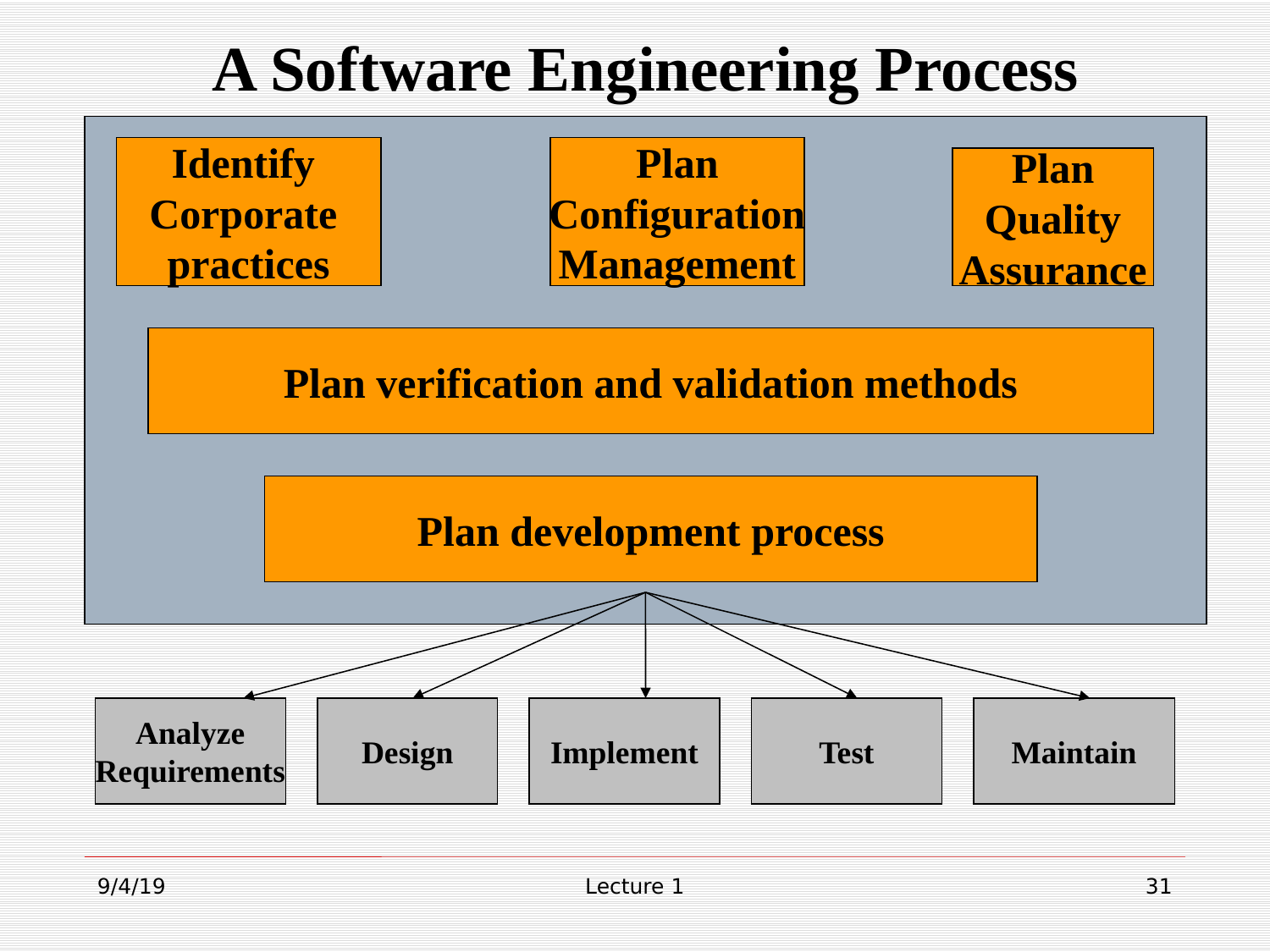

A Software Engineering Process

Identify
Corporate
practices
Plan
Configuration
Management
Plan
Quality
Assurance
Plan verification and validation methods
Plan development process

Analyze
Requirements
Design
Implement
Test
Maintain

9/4/19
Lecture 1
31